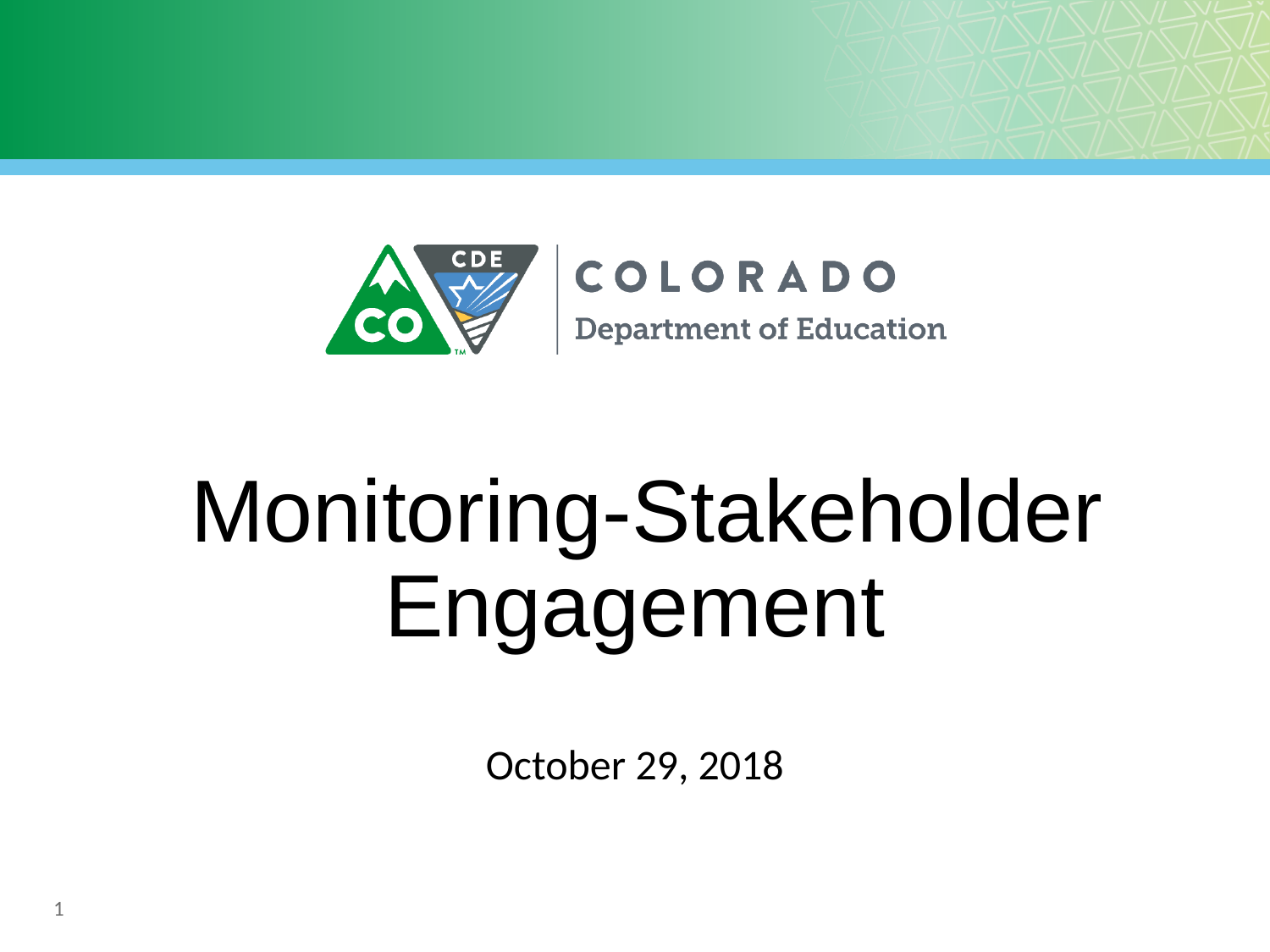

# Monitoring-Stakeholder Engagement
October 29, 2018
1